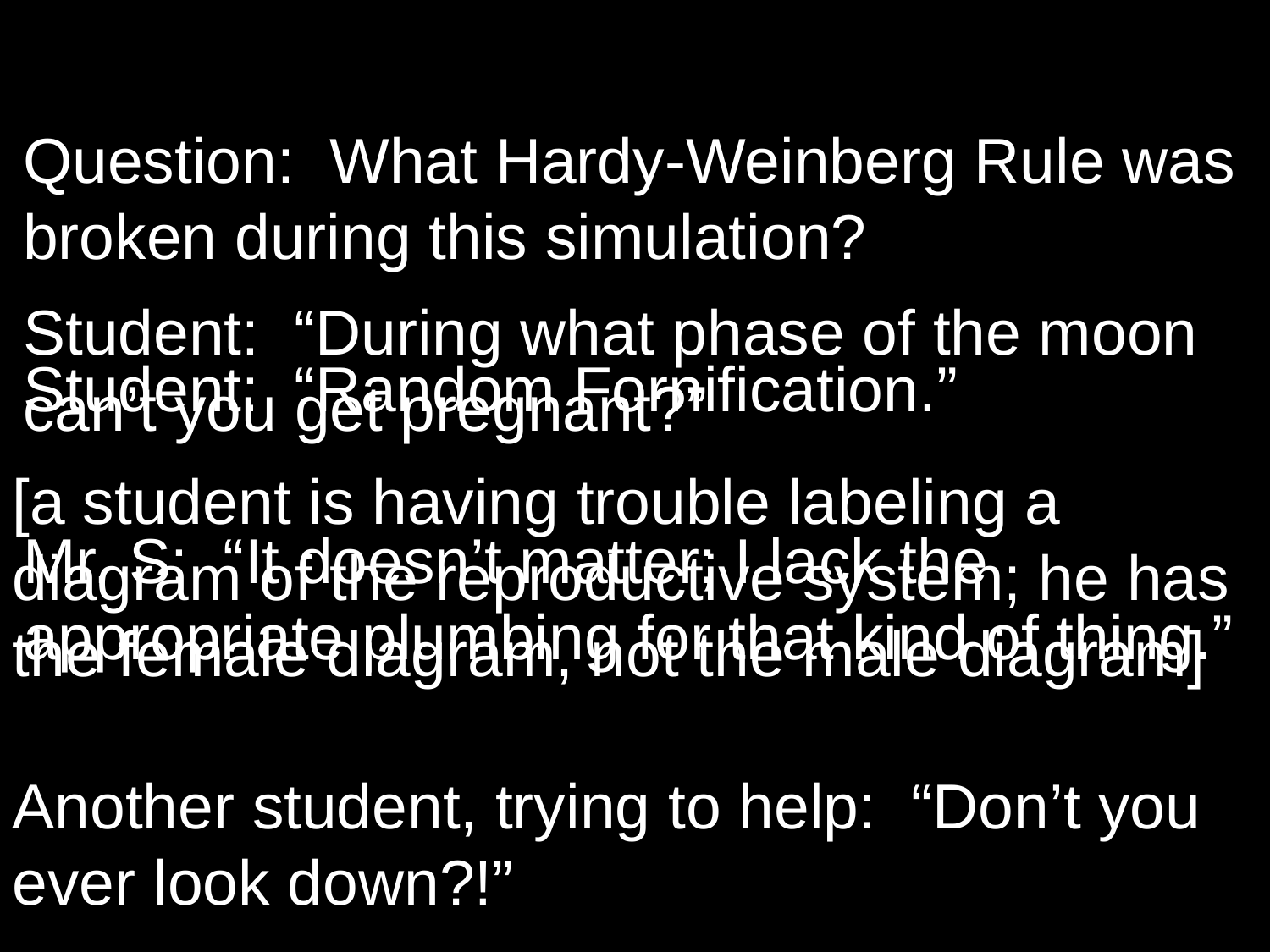

Question:  What Hardy-Weinberg Rule was broken during this simulation?

Student:  “Random Fornification.”
Student:  “During what phase of the moon can’t you get pregnant?”

Mr. S:  “It doesn’t matter; I lack the appropriate plumbing for that kind of thing.”
[a student is having trouble labeling a diagram of the reproductive system; he has the female diagram, not the male diagram]

Another student, trying to help:  “Don’t you ever look down?!”